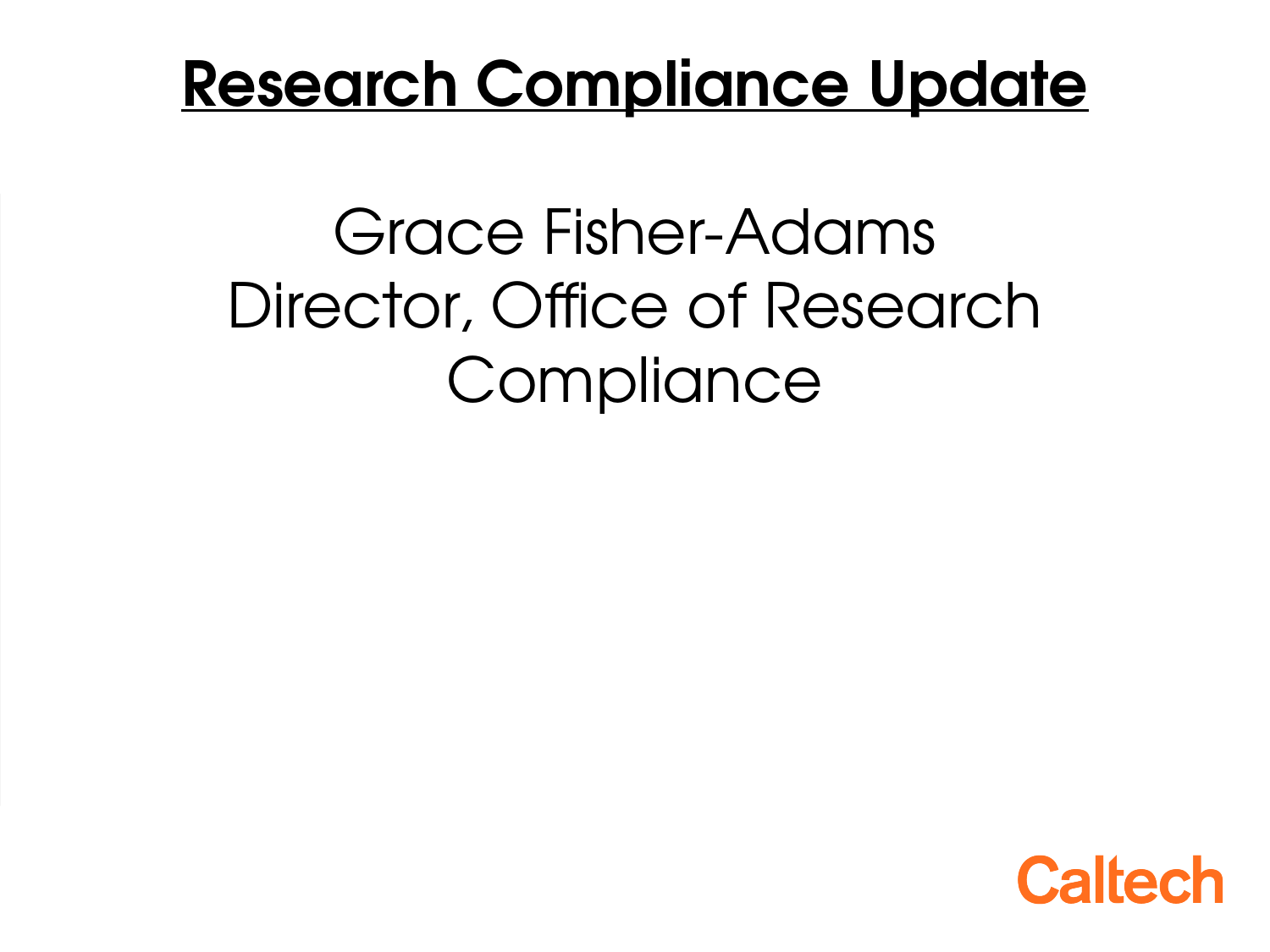

# Research Compliance Update   Grace Fisher-Adams Director, Office of Research Compliance